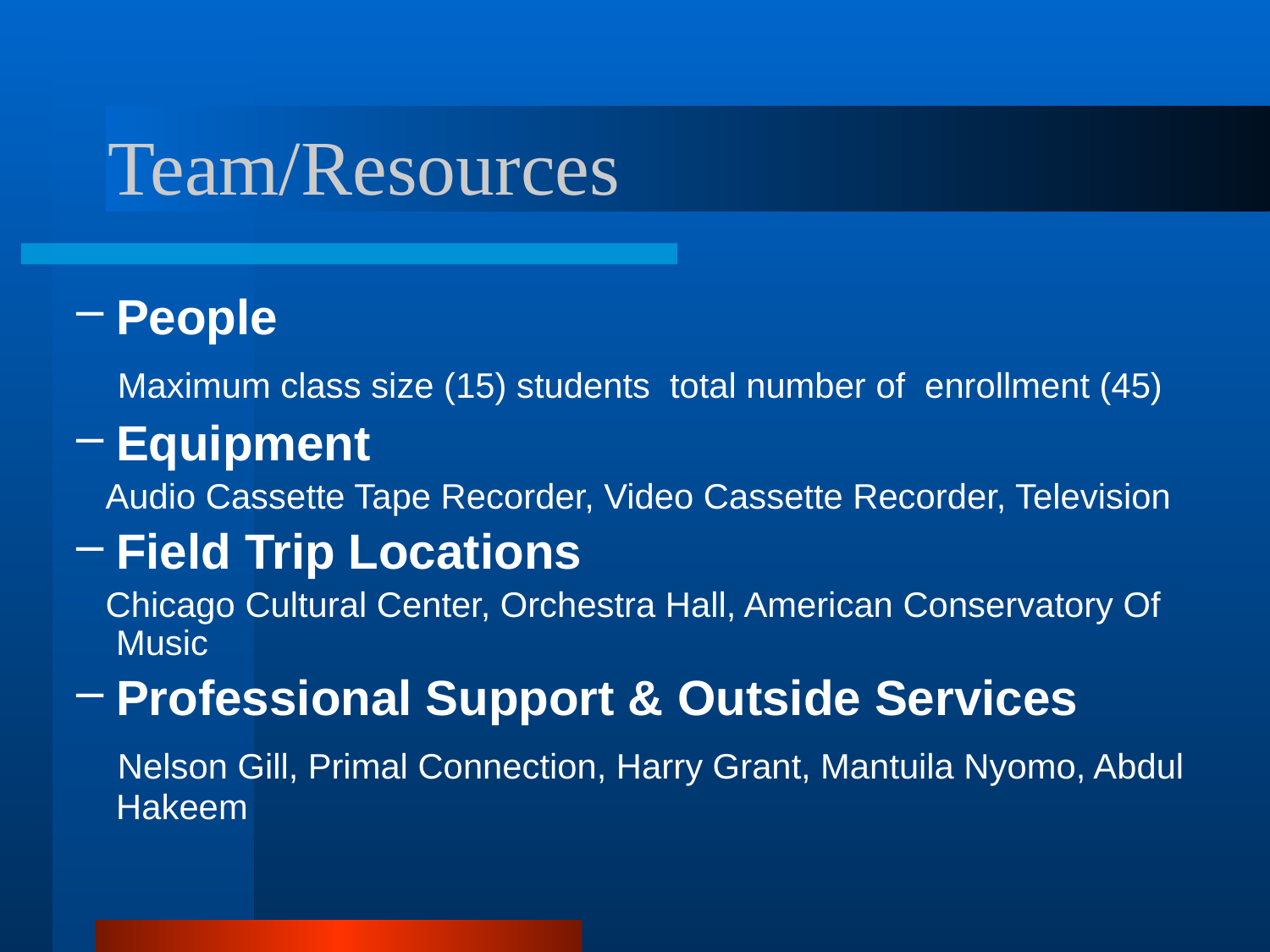

# Team/Resources
People
   Maximum class size (15) students  total number of  enrollment (45)
Equipment
   Audio Cassette Tape Recorder, Video Cassette Recorder, Television
Field Trip Locations
   Chicago Cultural Center, Orchestra Hall, American Conservatory Of Music
Professional Support & Outside Services
   Nelson Gill, Primal Connection, Harry Grant, Mantuila Nyomo, Abdul Hakeem